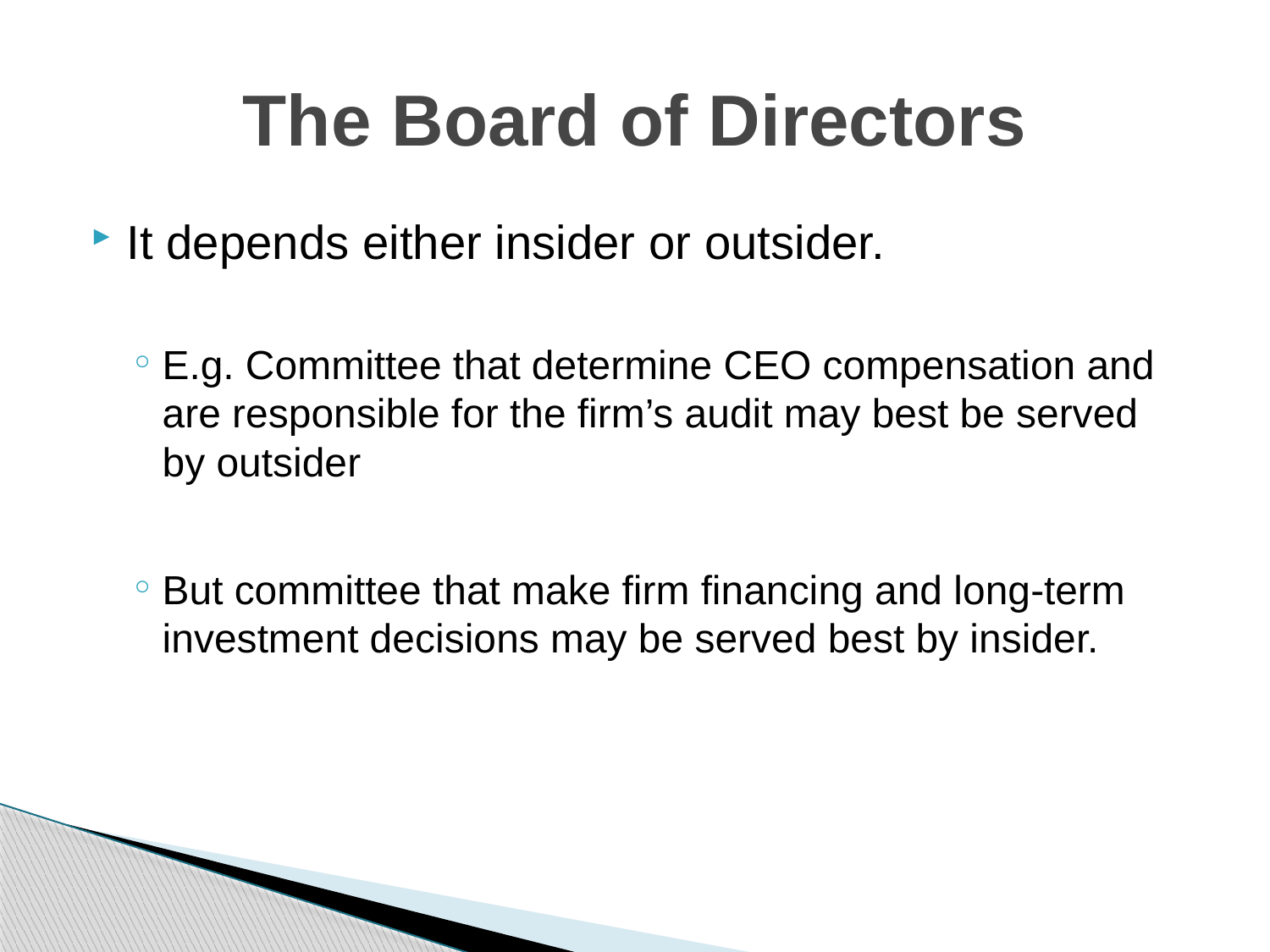

# The Board of Directors
It depends either insider or outsider.

E.g. Committee that determine CEO compensation and are responsible for the firm’s audit may best be served by outsider

But committee that make firm financing and long-term investment decisions may be served best by insider.